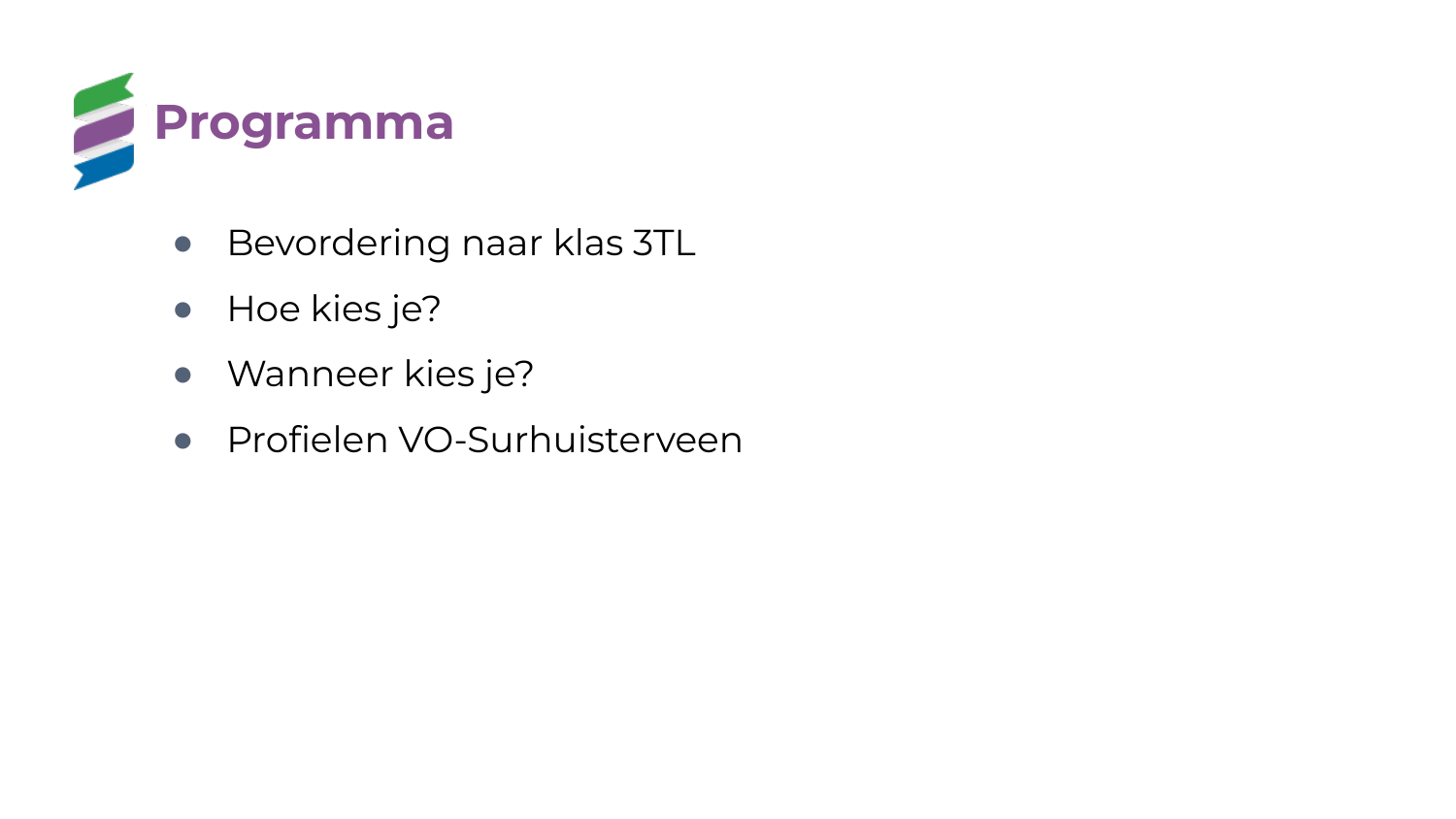

# Programma
Bevordering naar klas 3TL
Hoe kies je?
Wanneer kies je?
Profielen VO-Surhuisterveen